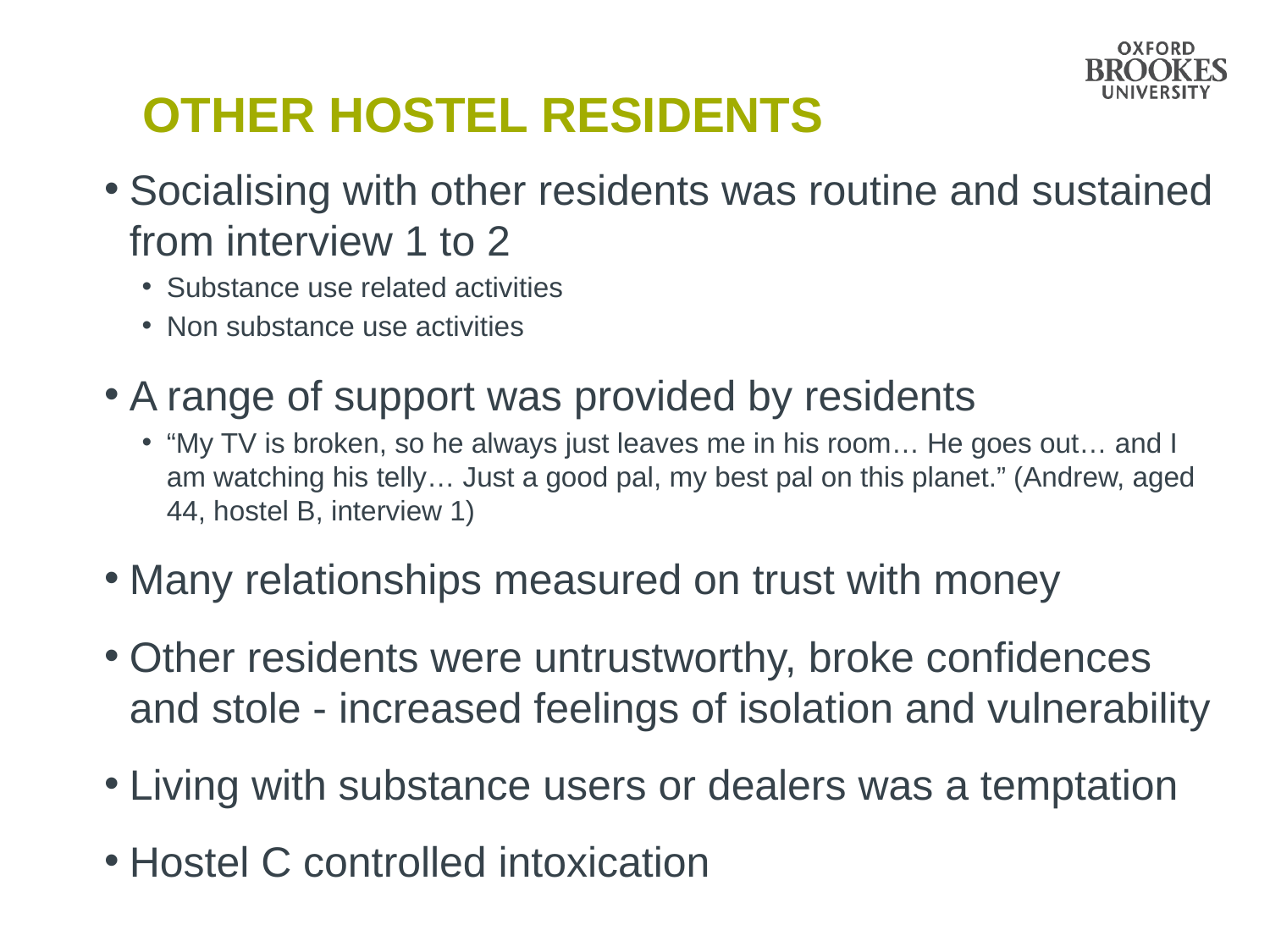

# Other hostel residents
Socialising with other residents was routine and sustained from interview 1 to 2
Substance use related activities
Non substance use activities
A range of support was provided by residents
“My TV is broken, so he always just leaves me in his room… He goes out… and I am watching his telly… Just a good pal, my best pal on this planet.” (Andrew, aged 44, hostel B, interview 1)
Many relationships measured on trust with money
Other residents were untrustworthy, broke confidences and stole - increased feelings of isolation and vulnerability
Living with substance users or dealers was a temptation
Hostel C controlled intoxication